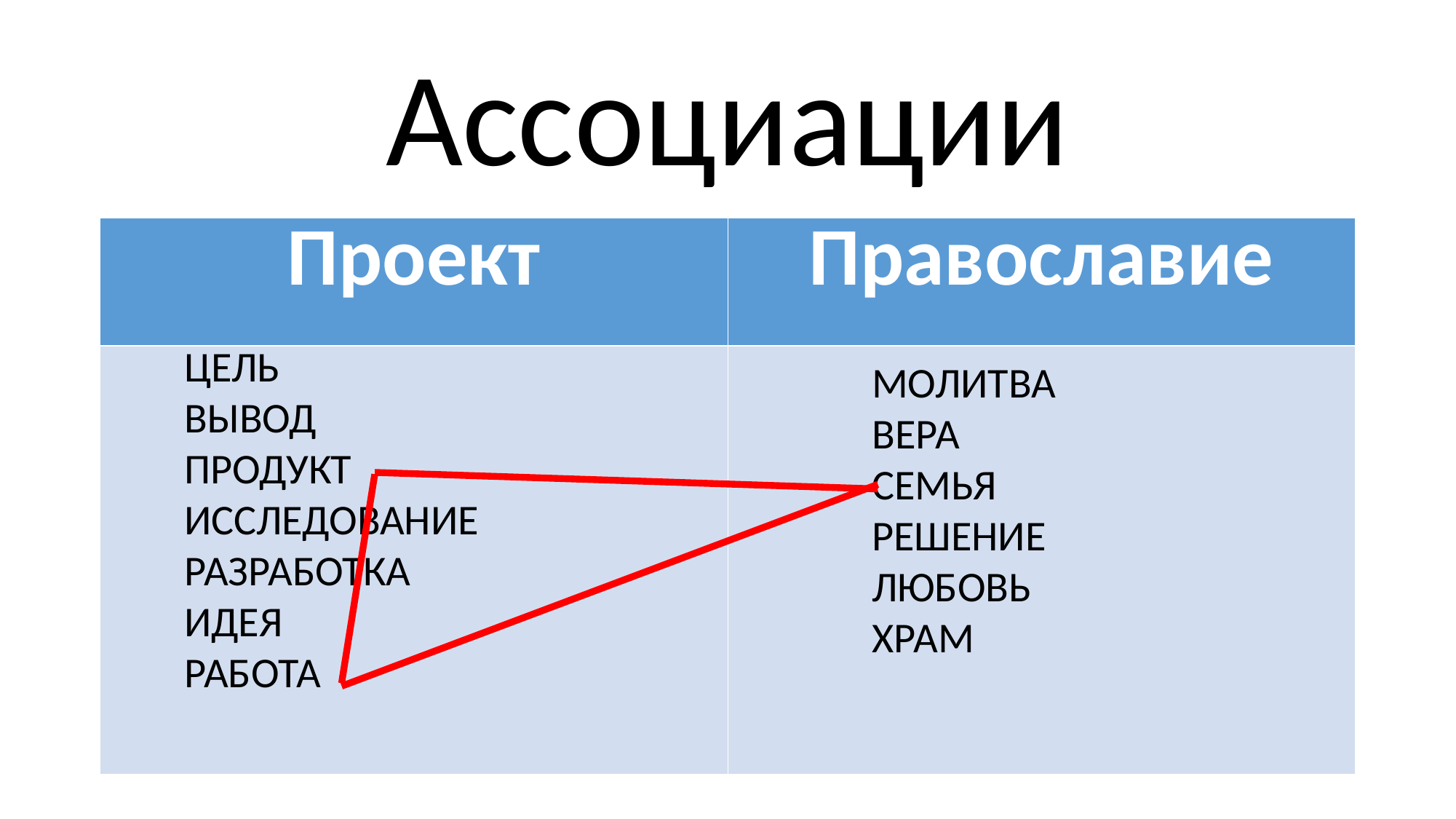

# Ассоциации
| Проект | Православие |
| --- | --- |
|  |  |
ЦЕЛЬ
ВЫВОД
ПРОДУКТ
ИССЛЕДОВАНИЕ
РАЗРАБОТКА
ИДЕЯ
РАБОТА

МОЛИТВА
ВЕРА
СЕМЬЯ
РЕШЕНИЕ
ЛЮБОВЬ
ХРАМ